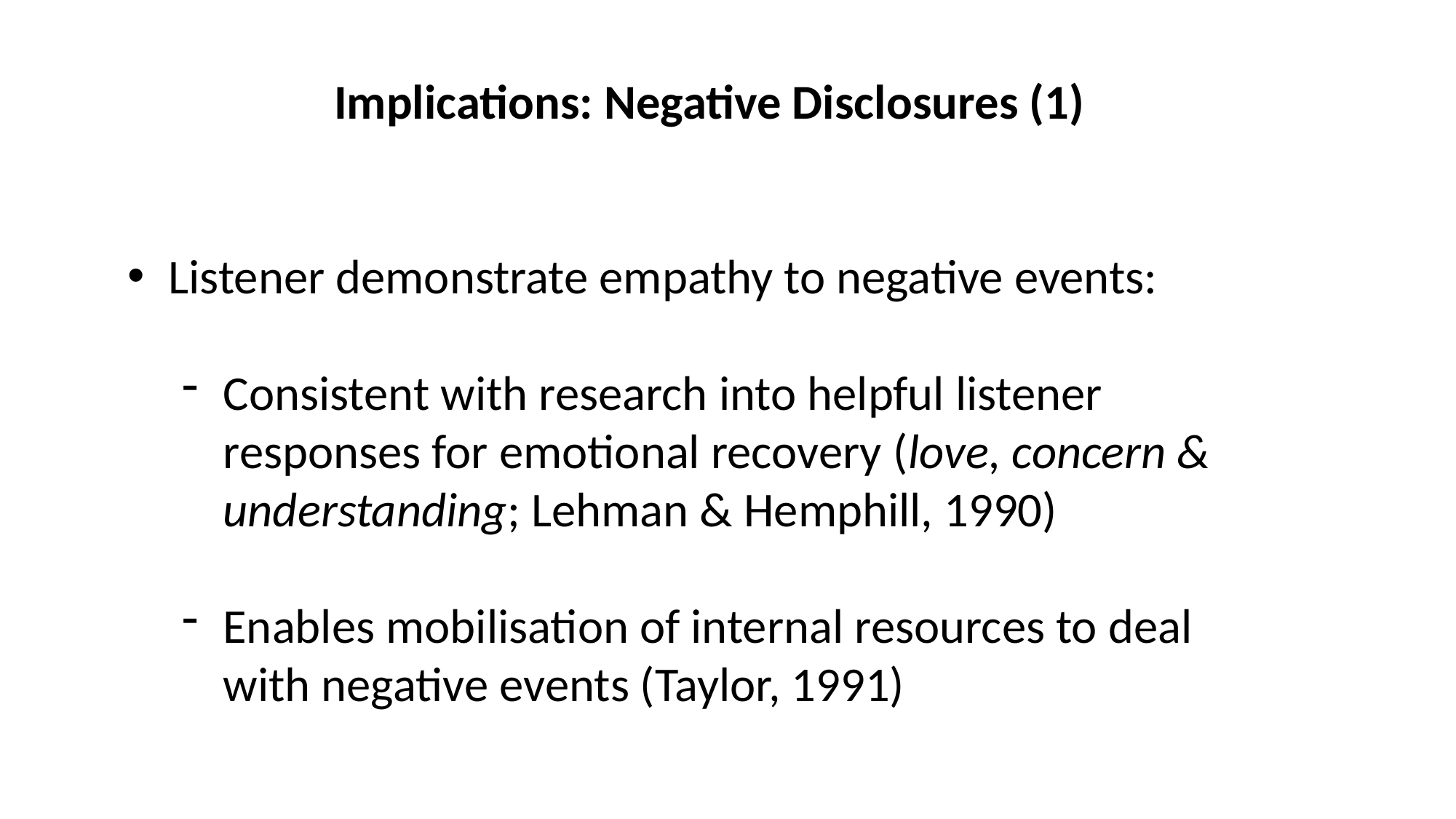

Implications: Negative Disclosures (1)
Listener demonstrate empathy to negative events:
Consistent with research into helpful listener responses for emotional recovery (love, concern & understanding; Lehman & Hemphill, 1990)
Enables mobilisation of internal resources to deal with negative events (Taylor, 1991)